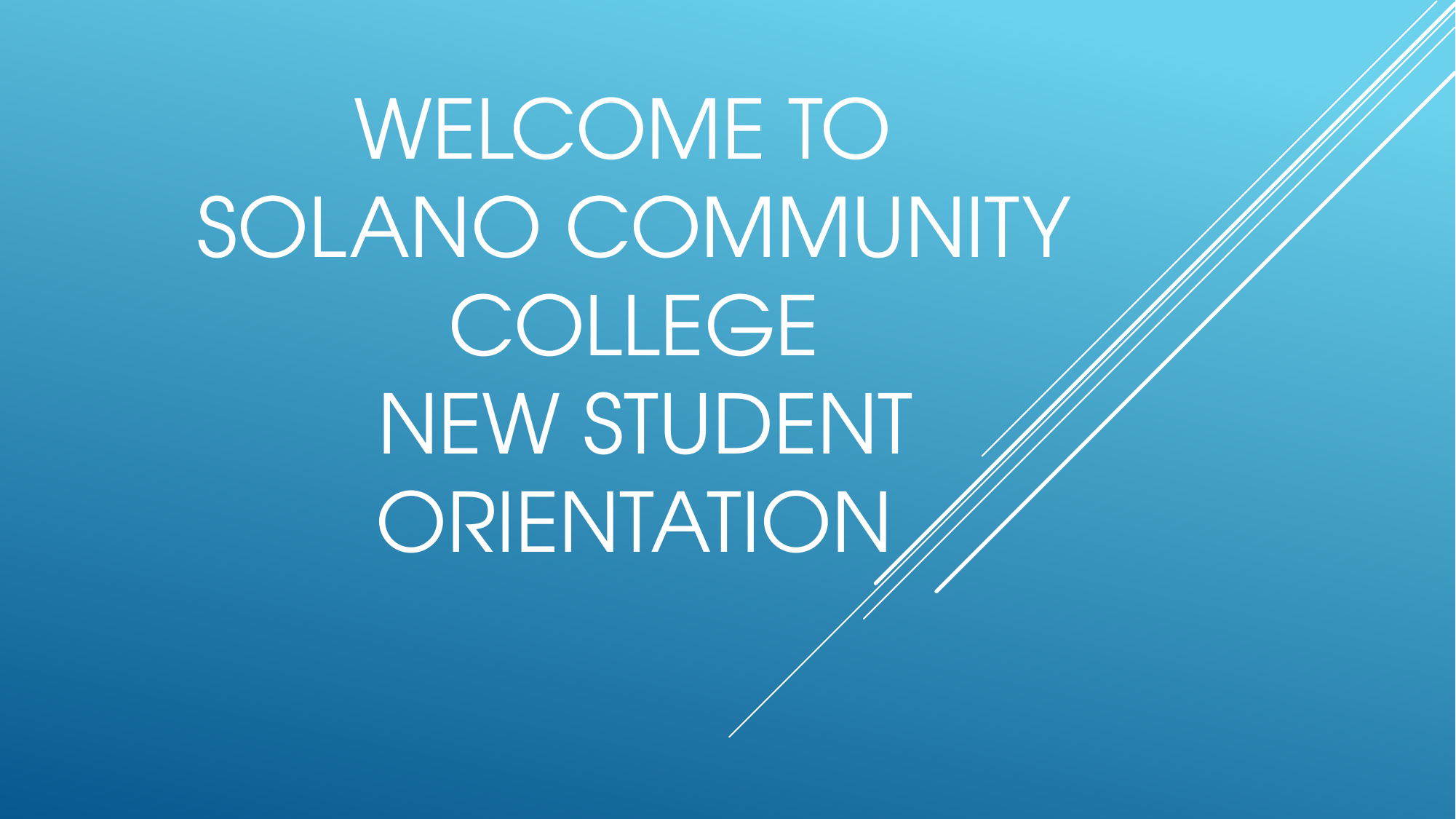

# Welcome to Solano Community College New student Orientation